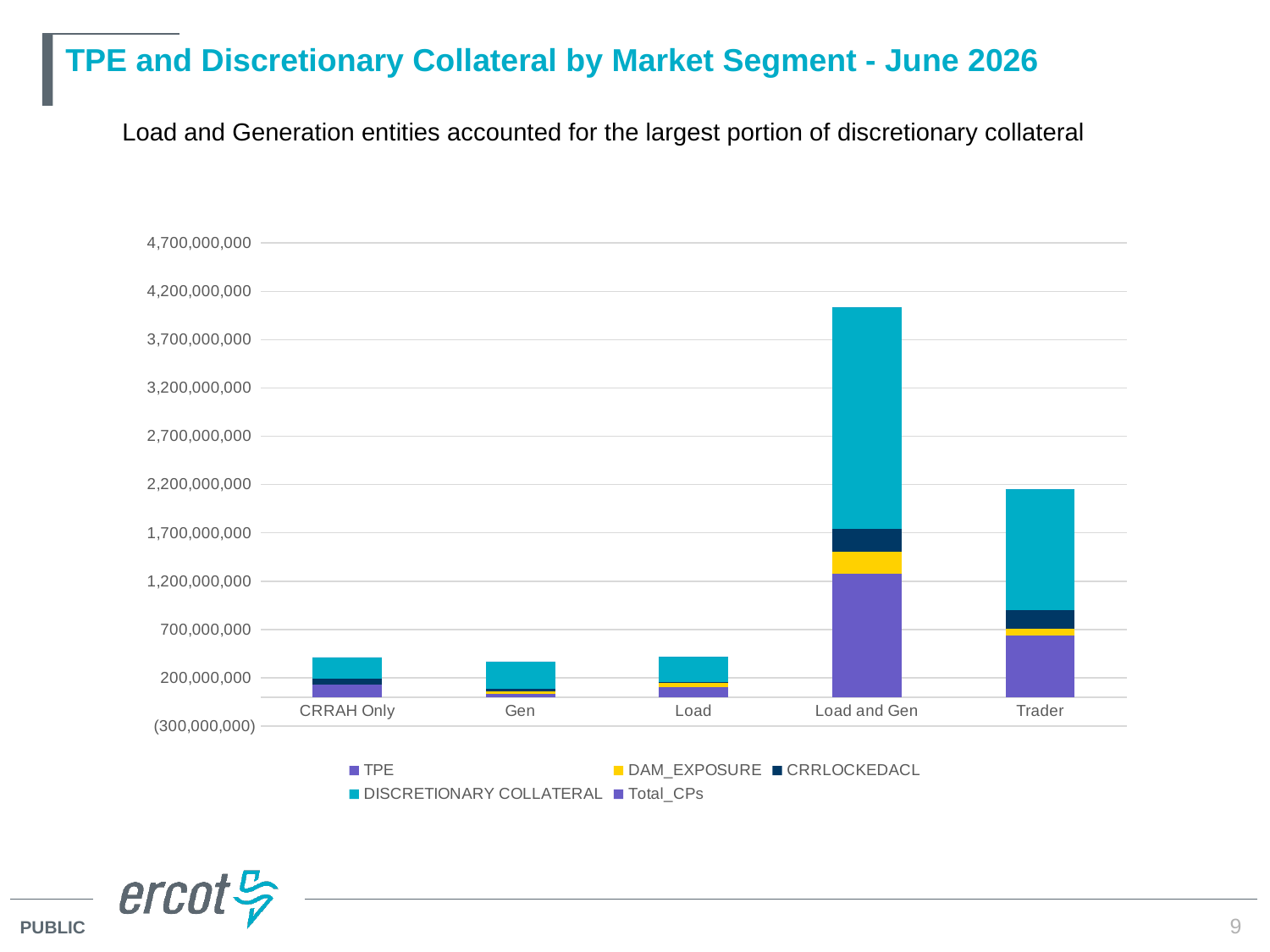

# TPE and Discretionary Collateral by Market Segment - June 2026
Load and Generation entities accounted for the largest portion of discretionary collateral

### Chart

| Category | TPE | DAM_EXPOSURE | CRRLOCKEDACL | DISCRETIONARY COLLATERAL | Total_CPs |
|---|---|---|---|---|---|
| CRRAH Only | 133734984.13966659 | 0.0 | 61446615.76999999 | 219490806.24866596 | 55.0 |
| Gen | 36362094.55433329 | 21402421.851666678 | 26360561.892666657 | 284233723.35733366 | 68.0 |
| Load | 100889628.29399988 | 44890773.539333254 | 10718048.217666667 | 260289043.30366614 | 65.0 |
| Load and Gen | 1275258072.0443347 | 229147233.01799983 | 233560647.2783332 | 2294287460.6729984 | 46.0 |
| Trader | 640202450.8576672 | 64636862.13666658 | 192631904.03766683 | 1253245309.7263334 | 265.0 |
9